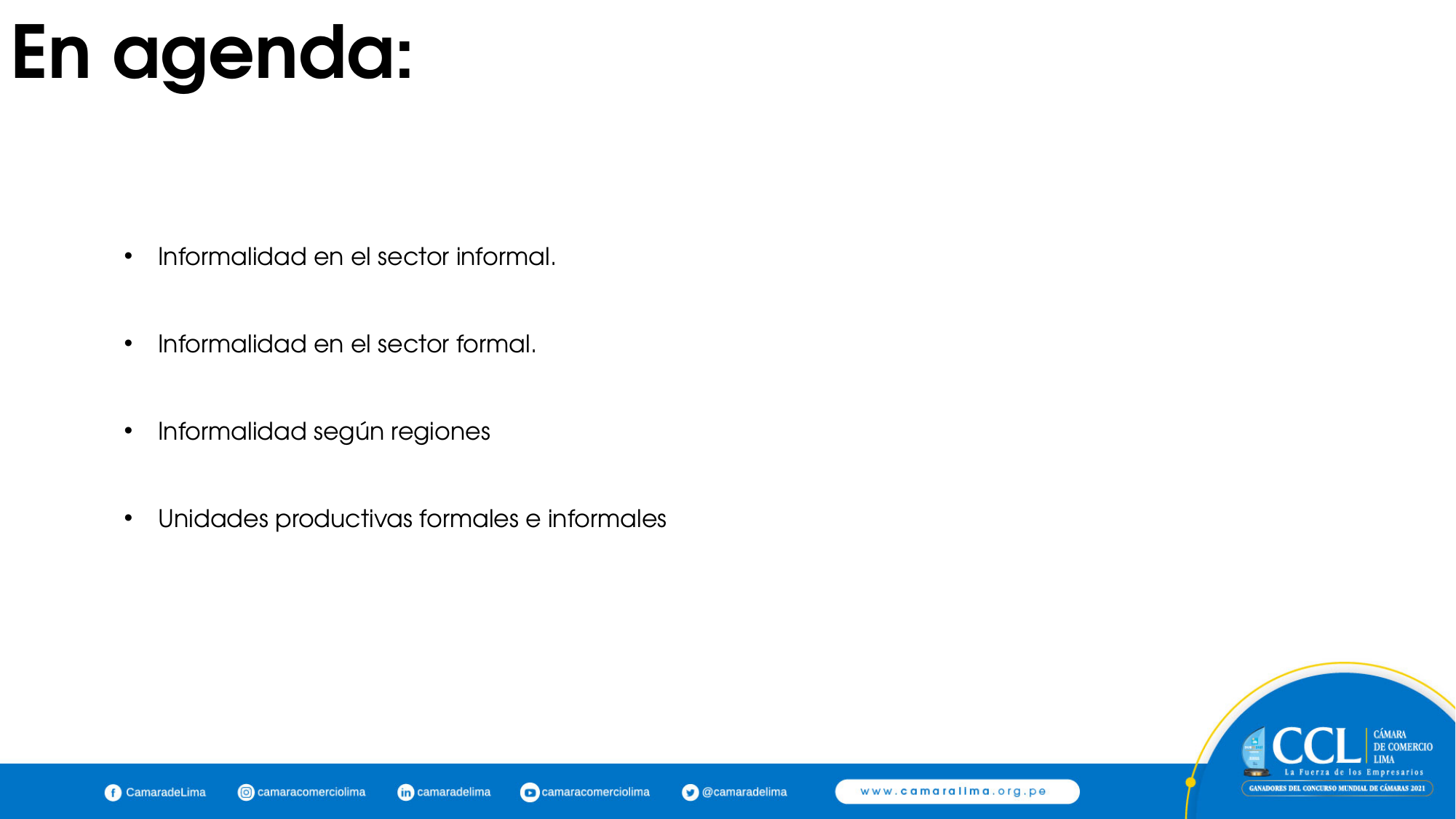

En agenda:
Informalidad en el sector informal.
Informalidad en el sector formal.
Informalidad según regiones
Unidades productivas formales e informales